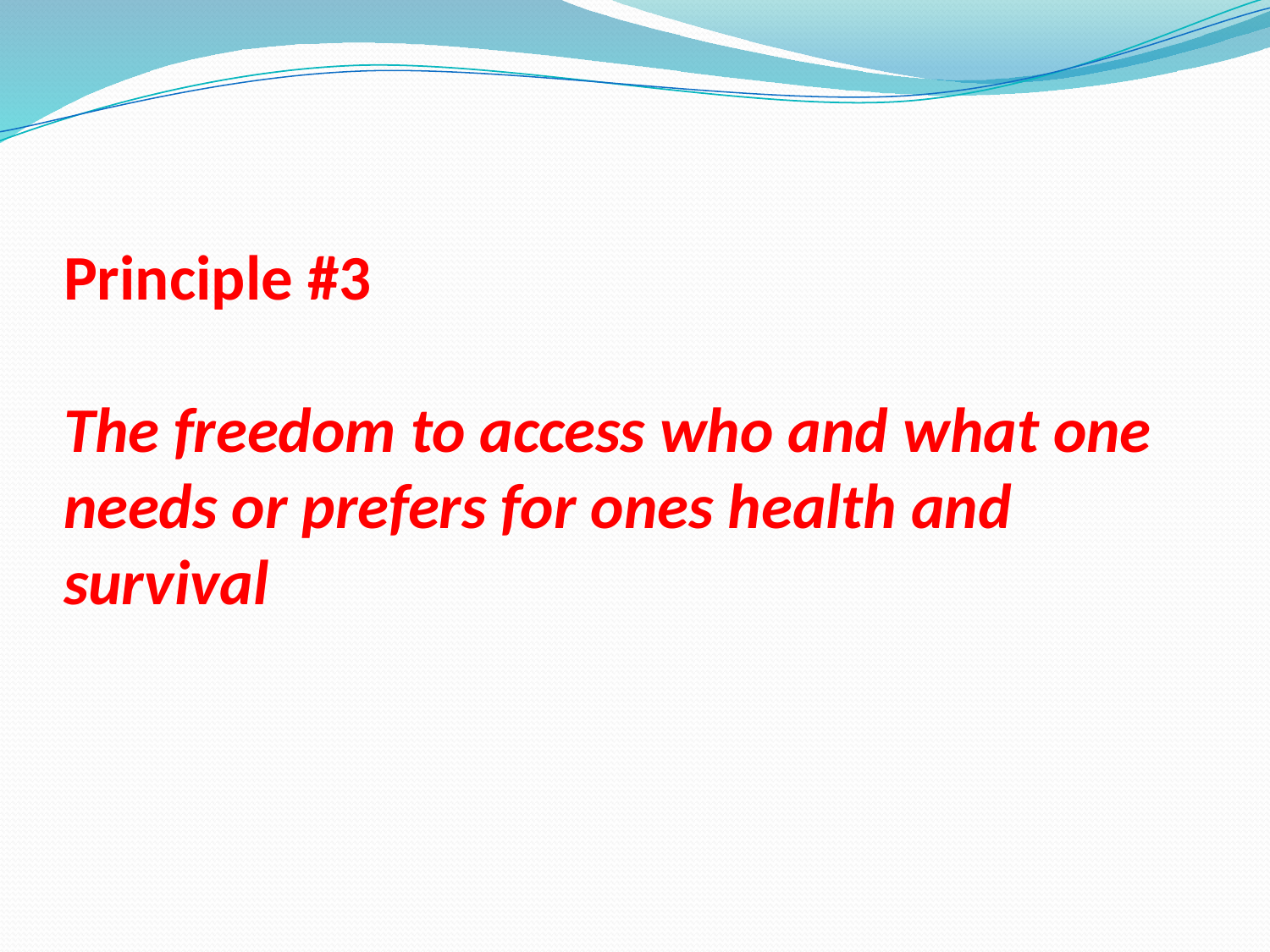

# Principle #3 The freedom to access who and what one needs or prefers for ones health and survival